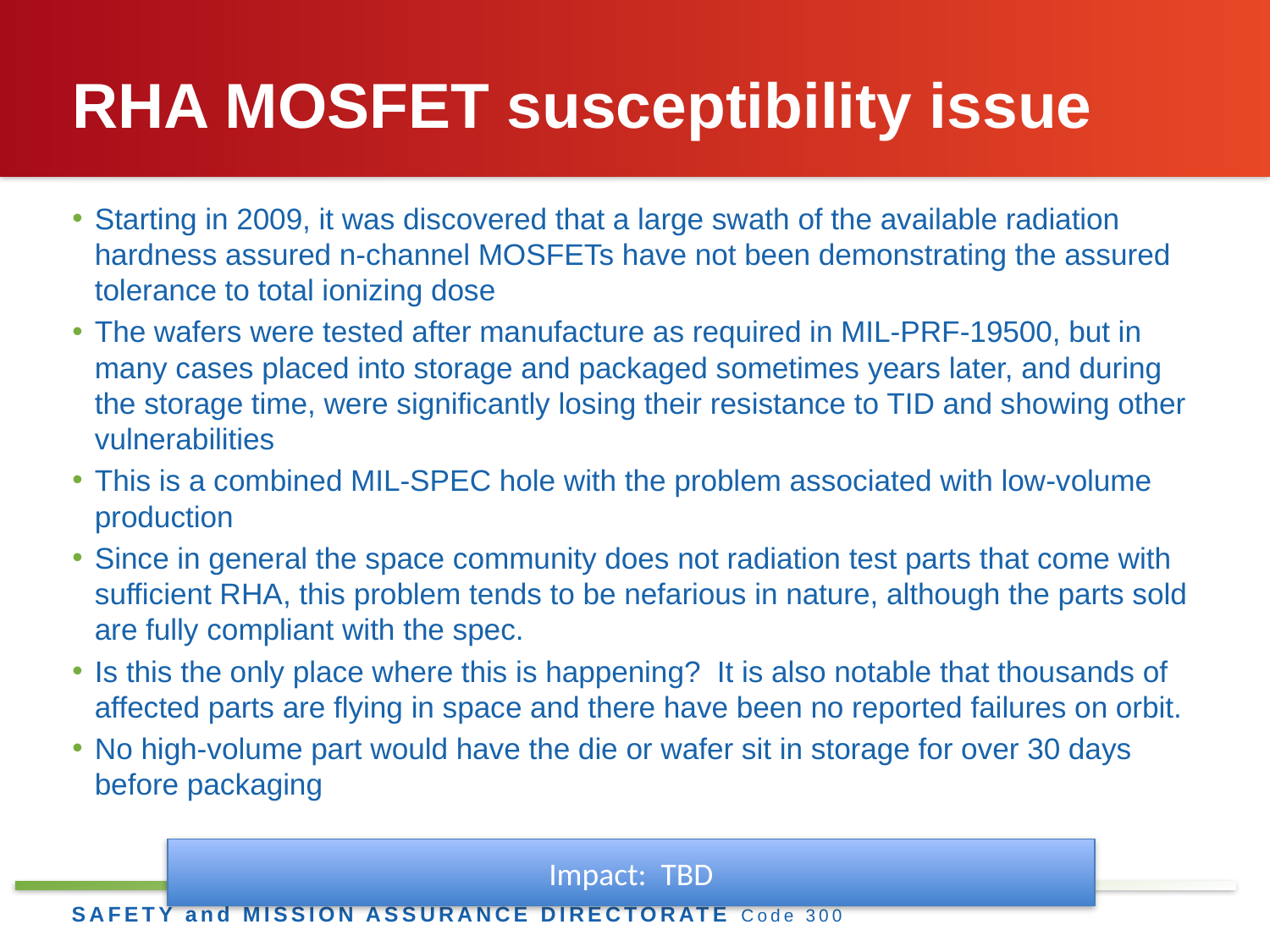

# RHA MOSFET susceptibility issue
Starting in 2009, it was discovered that a large swath of the available radiation hardness assured n-channel MOSFETs have not been demonstrating the assured tolerance to total ionizing dose
The wafers were tested after manufacture as required in MIL-PRF-19500, but in many cases placed into storage and packaged sometimes years later, and during the storage time, were significantly losing their resistance to TID and showing other vulnerabilities
This is a combined MIL-SPEC hole with the problem associated with low-volume production
Since in general the space community does not radiation test parts that come with sufficient RHA, this problem tends to be nefarious in nature, although the parts sold are fully compliant with the spec.
Is this the only place where this is happening?  It is also notable that thousands of affected parts are flying in space and there have been no reported failures on orbit.
No high-volume part would have the die or wafer sit in storage for over 30 days before packaging
Impact:  TBD